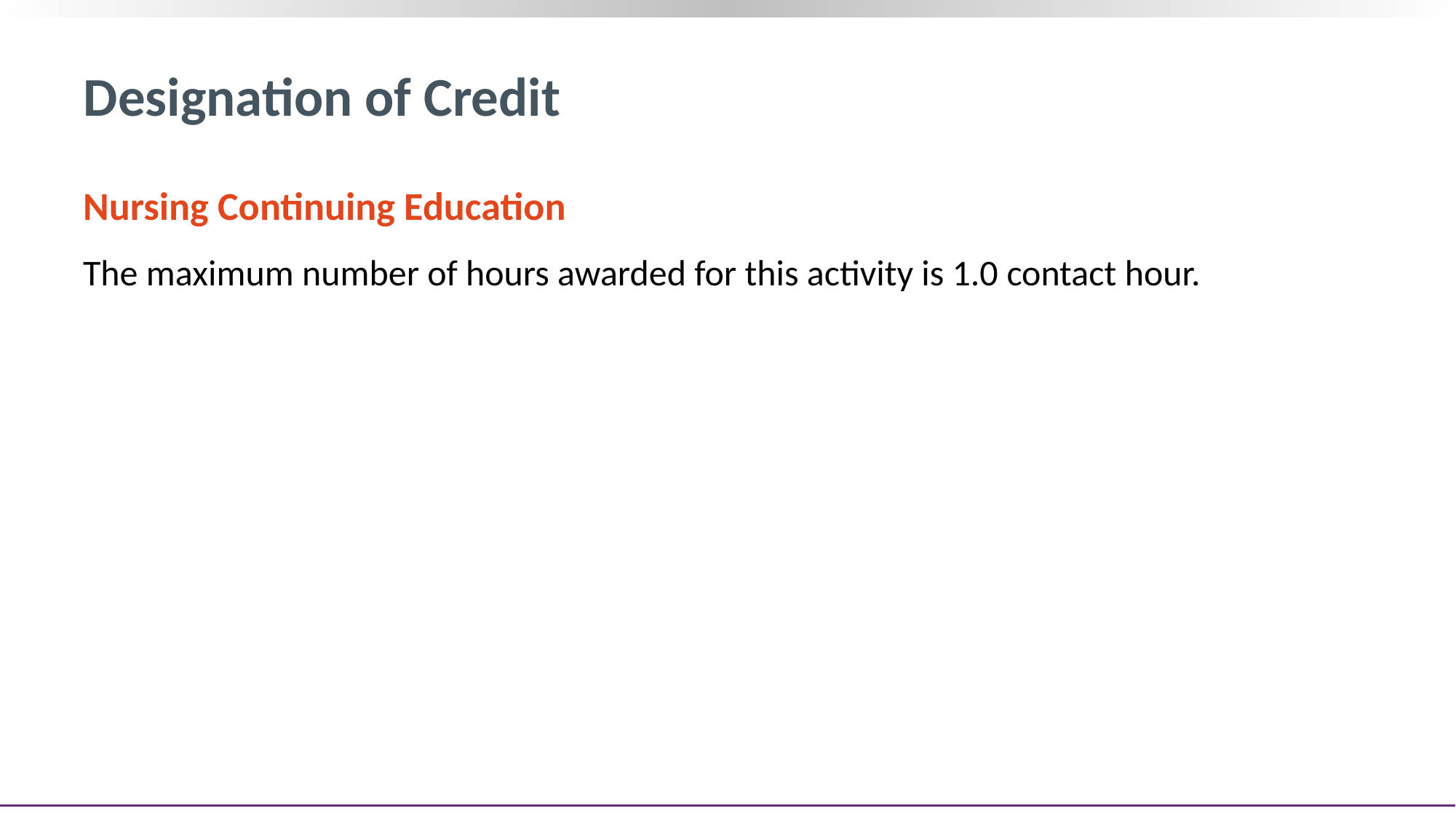

# Designation of Credit
Nursing Continuing Education
The maximum number of hours awarded for this activity is 1.0 contact hour.